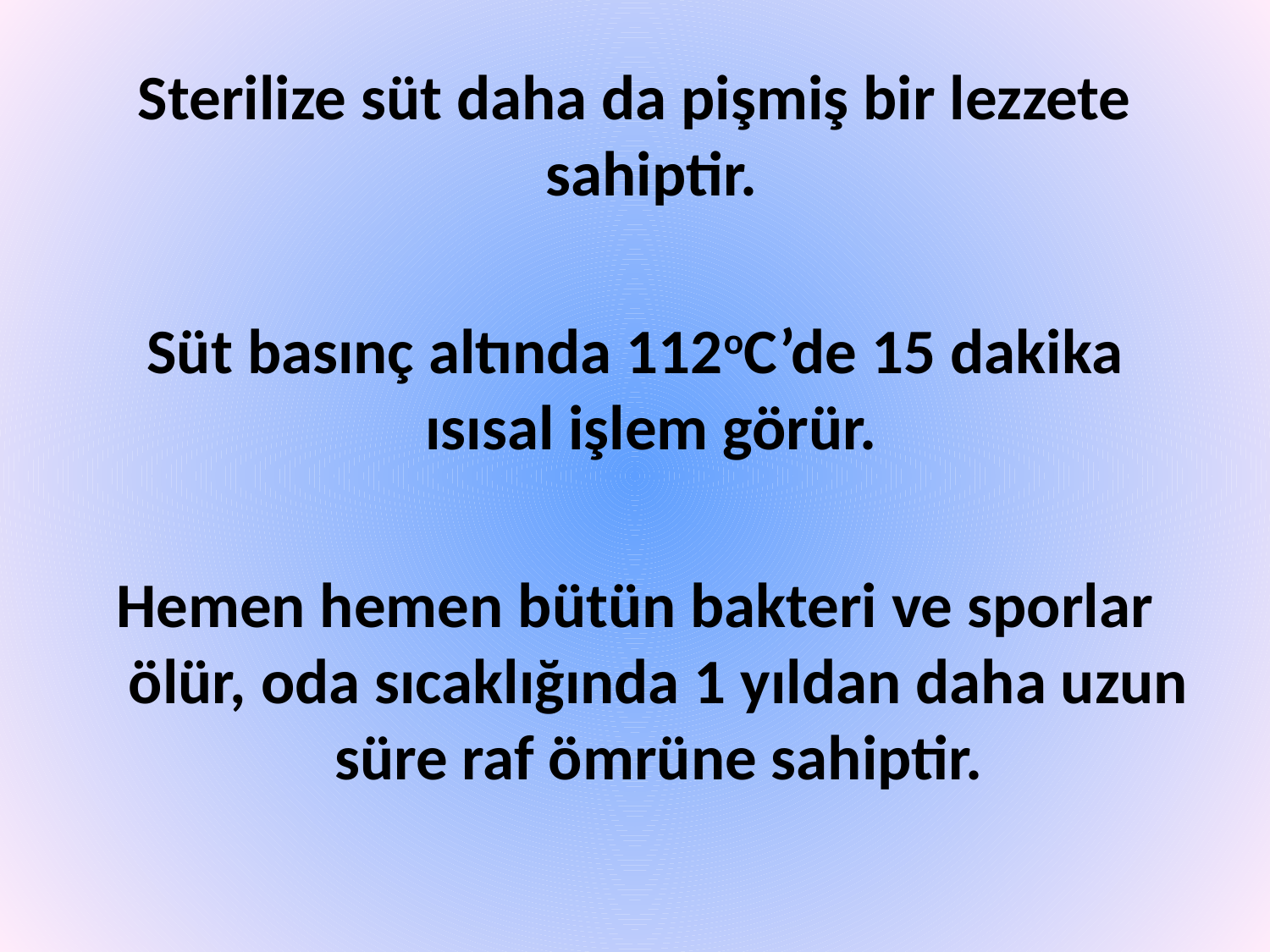

Sterilize süt daha da pişmiş bir lezzete sahiptir.

Süt basınç altında 112oC’de 15 dakika ısısal işlem görür.

Hemen hemen bütün bakteri ve sporlar ölür, oda sıcaklığında 1 yıldan daha uzun süre raf ömrüne sahiptir.